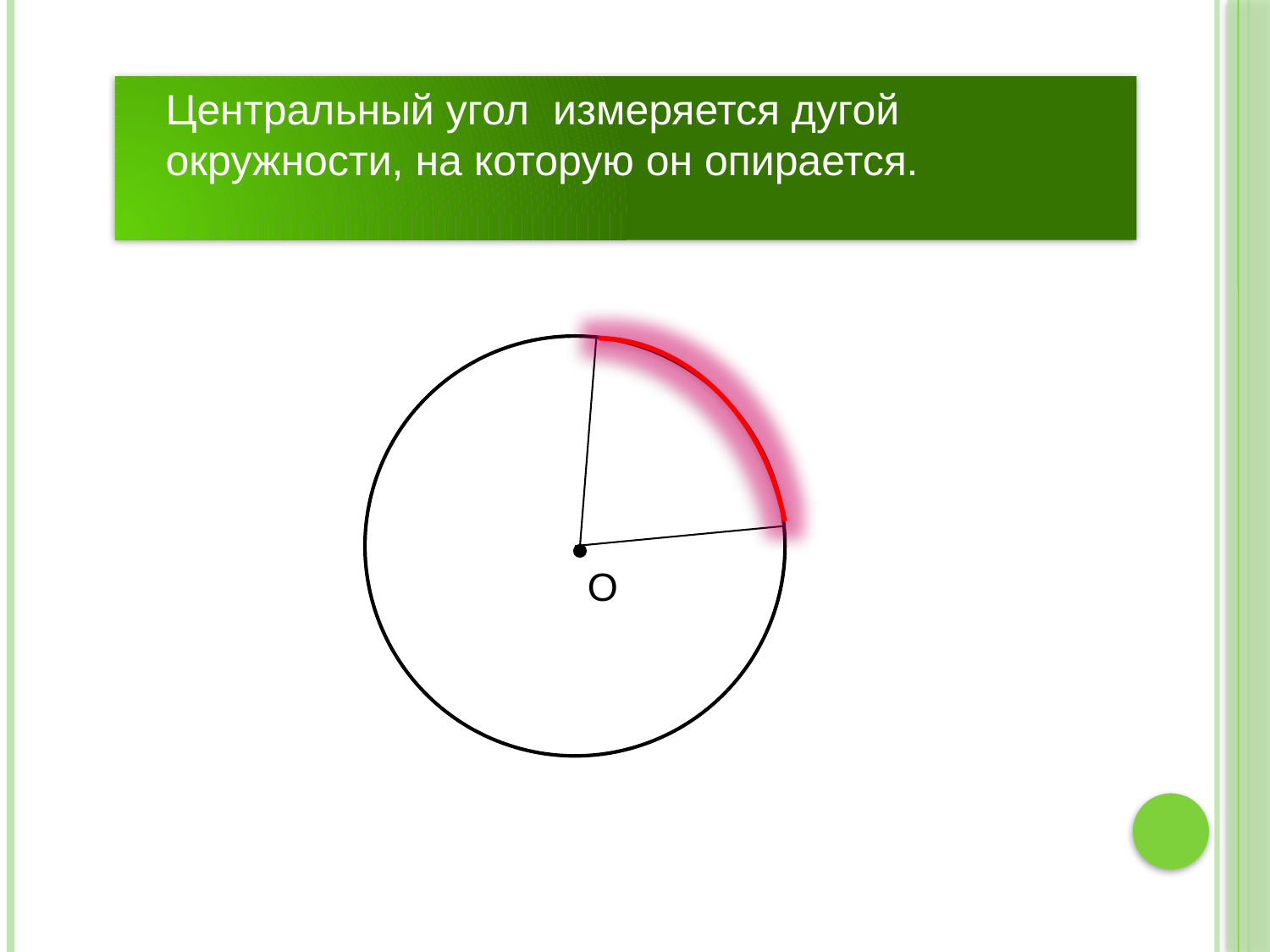

Центральный угол  измеряется дугой окружности, на которую он опирается.

О